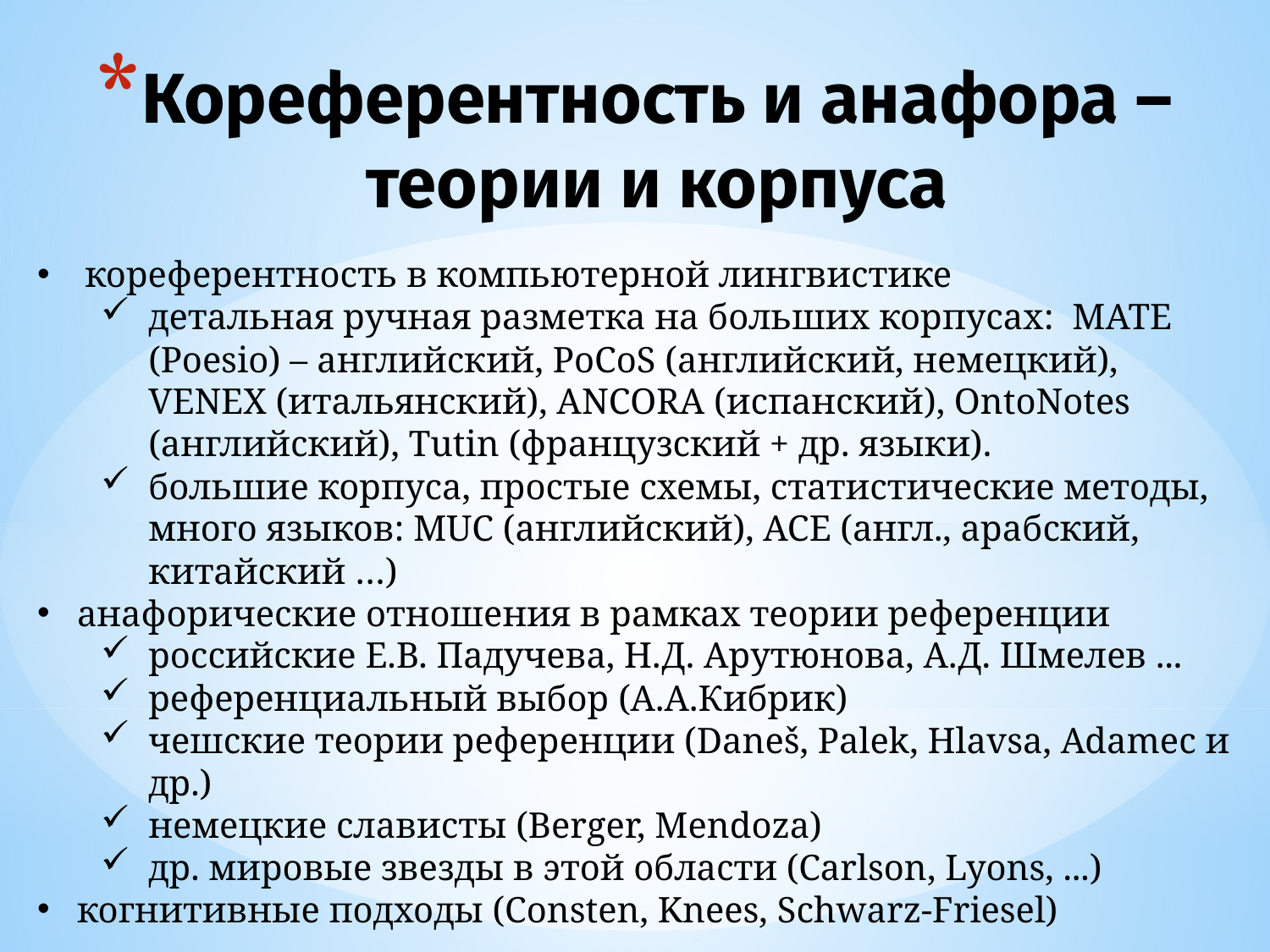

# Кореферентность и анафора – теории и корпуса
кореферентность в компьютерной лингвистике
детальная ручная разметка на больших корпусах:  MATE (Poesio) – английский, PoCoS (английский, немецкий), VENEX (итальянский), ANCORA (испанский), OntoNotes (английский), Tutin (французский + др. языки).
большие корпуса, простые схемы, статистические методы, много языков: MUC (английский), ACE (англ., арабский, китайский …)
анафорические отношения в рамках теории референции
российские Е.В. Падучева, Н.Д. Арутюнова, А.Д. Шмелев ...
референциальный выбор (А.А.Кибрик)
чешские теории референции (Daneš, Palek, Hlavsa, Adamec и др.)
немецкие слависты (Berger, Mendoza)
др. мировые звезды в этой области (Carlson, Lyons, ...)
когнитивные подходы (Consten, Knees, Schwarz-Friesel)